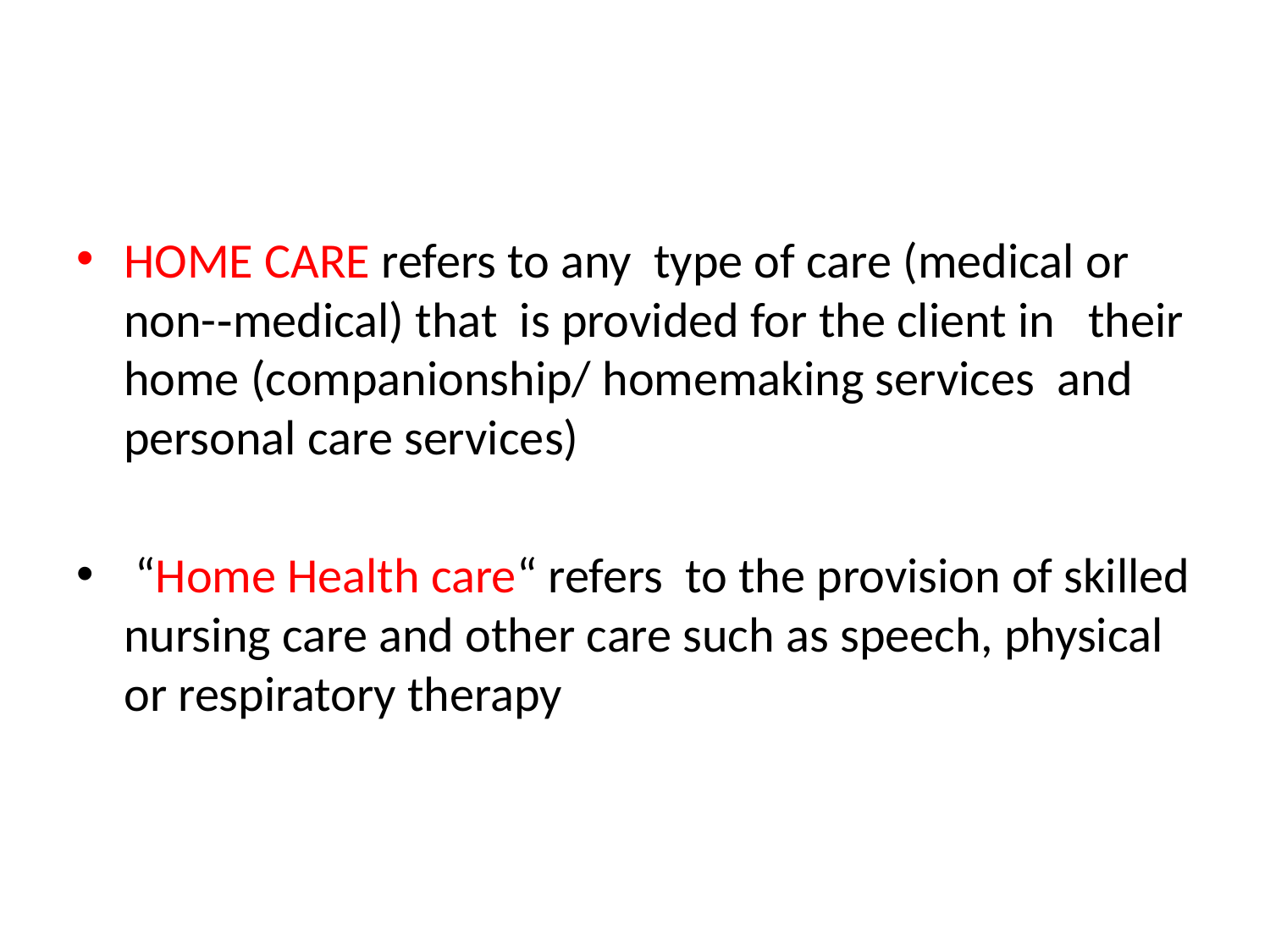

#
HOME CARE refers to any  type of care (medical or non-‐medical) that  is provided for the client in   their home (companionship/ homemaking services  and personal care services)

 “Home Health care“ refers  to the provision of skilled nursing care and other care such as speech, physical or respiratory therapy